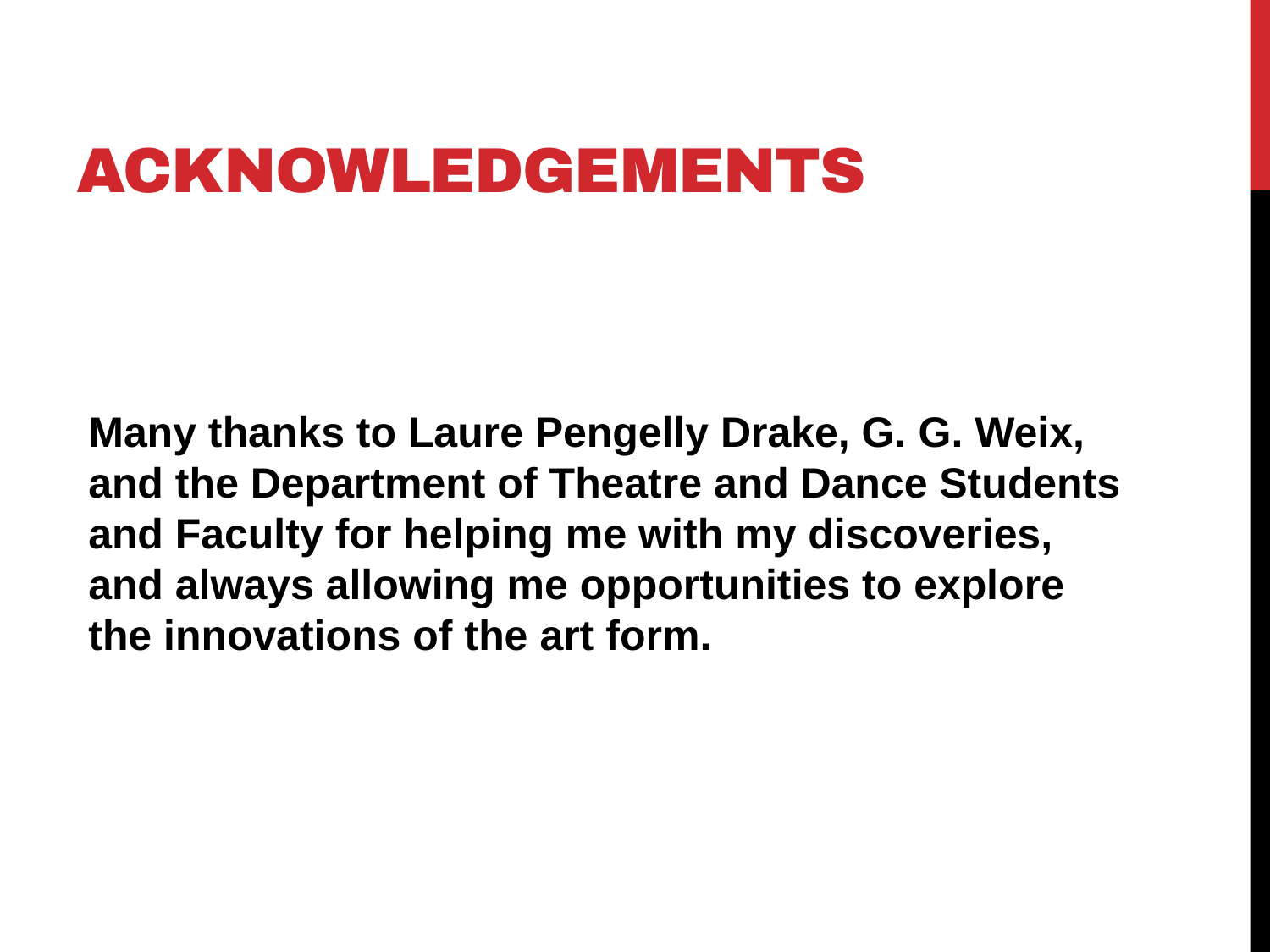

# ACKNOWLEDGEMENTS
Many thanks to Laure Pengelly Drake, G. G. Weix, and the Department of Theatre and Dance Students and Faculty for helping me with my discoveries, and always allowing me opportunities to explore the innovations of the art form.